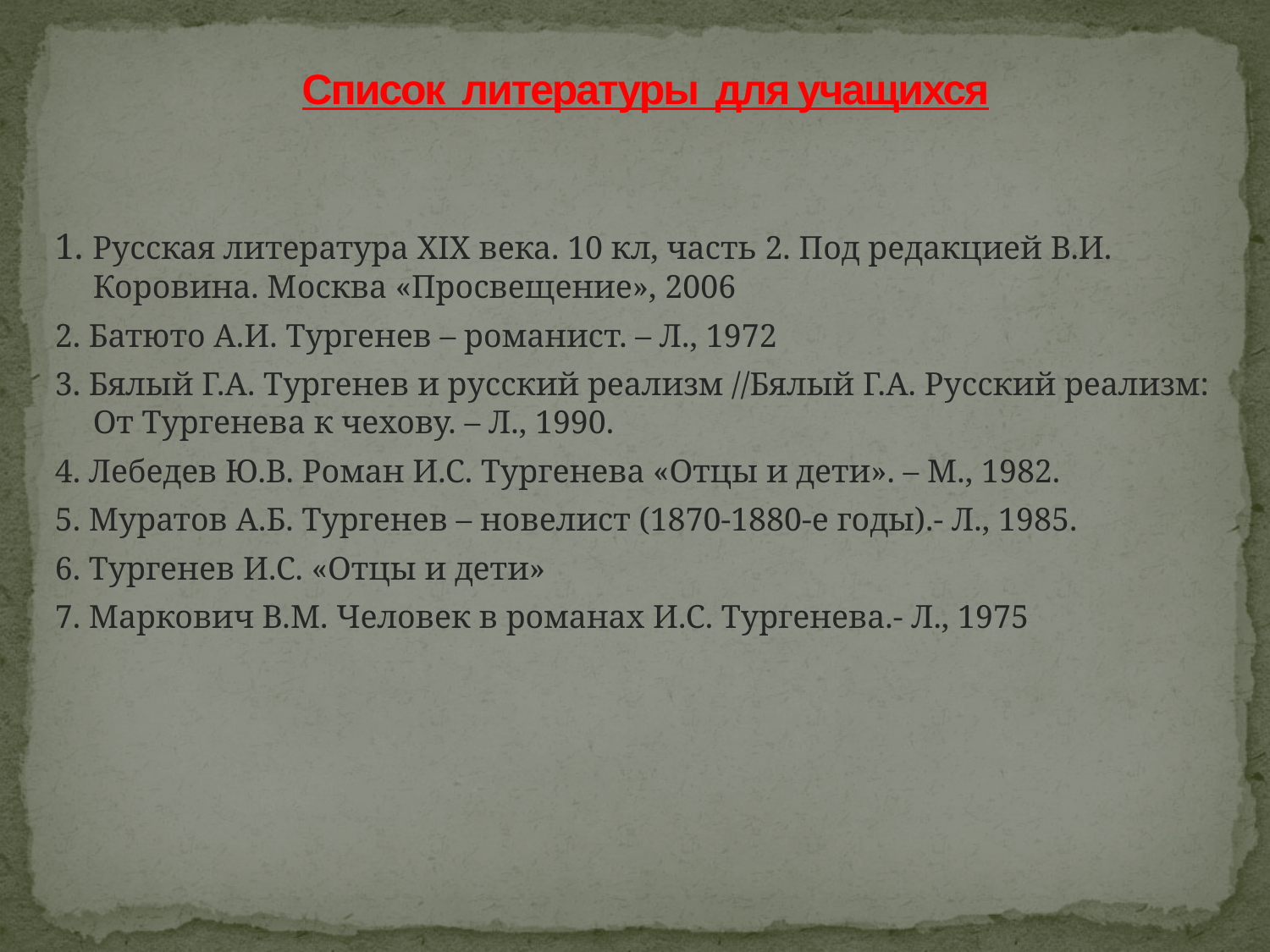

# Список  литературы  для учащихся
1. Русская литература XIX века. 10 кл, часть 2. Под редакцией В.И. Коровина. Москва «Просвещение», 2006
2. Батюто А.И. Тургенев – романист. – Л., 1972
3. Бялый Г.А. Тургенев и русский реализм //Бялый Г.А. Русский реализм: От Тургенева к чехову. – Л., 1990.
4. Лебедев Ю.В. Роман И.С. Тургенева «Отцы и дети». – М., 1982.
5. Муратов А.Б. Тургенев – новелист (1870-1880-е годы).- Л., 1985.
6. Тургенев И.С. «Отцы и дети»
7. Маркович В.М. Человек в романах И.С. Тургенева.- Л., 1975